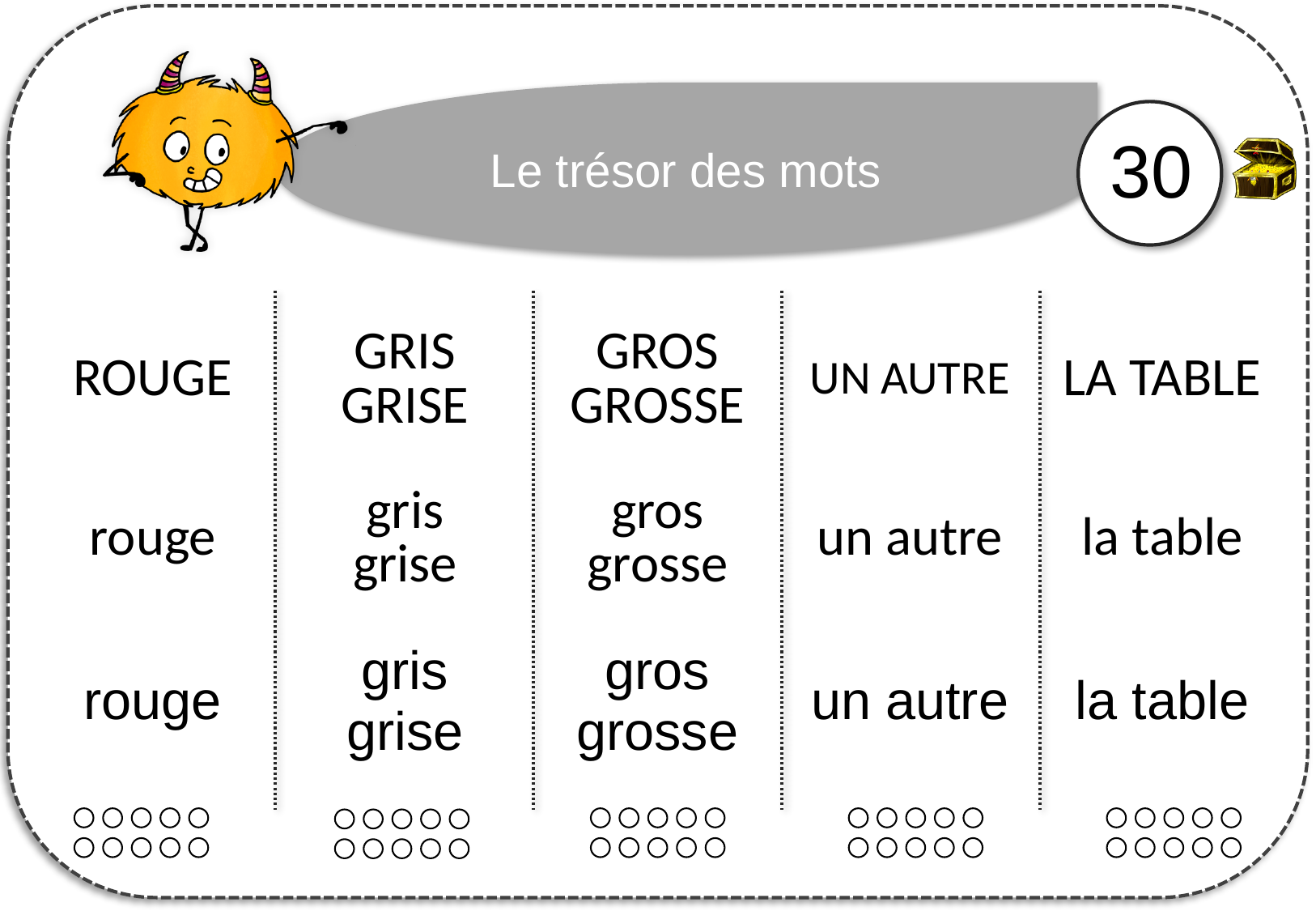

30
| ROUGE | GRIS GRISE | GROS GROSSE | UN AUTRE | LA TABLE |
| --- | --- | --- | --- | --- |
| rouge | gris grise | gros grosse | un autre | la table |
| rouge | gris grise | gros grosse | un autre | la table |